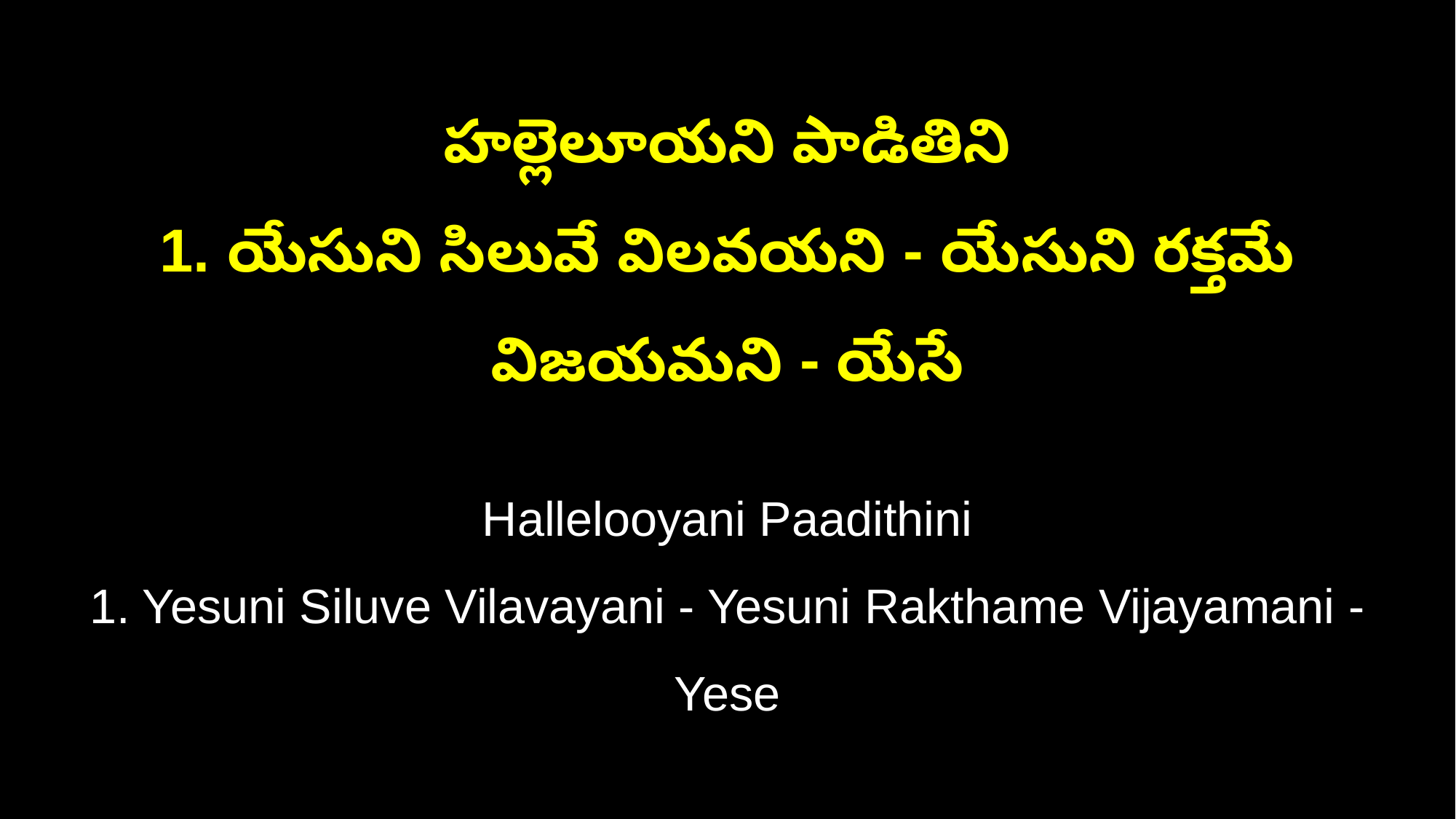

హల్లెలూయని పాడితిని
1. యేసుని సిలువే విలవయని - యేసుని రక్తమే విజయమని - యేసే
Hallelooyani Paadithini
1. Yesuni Siluve Vilavayani - Yesuni Rakthame Vijayamani - Yese